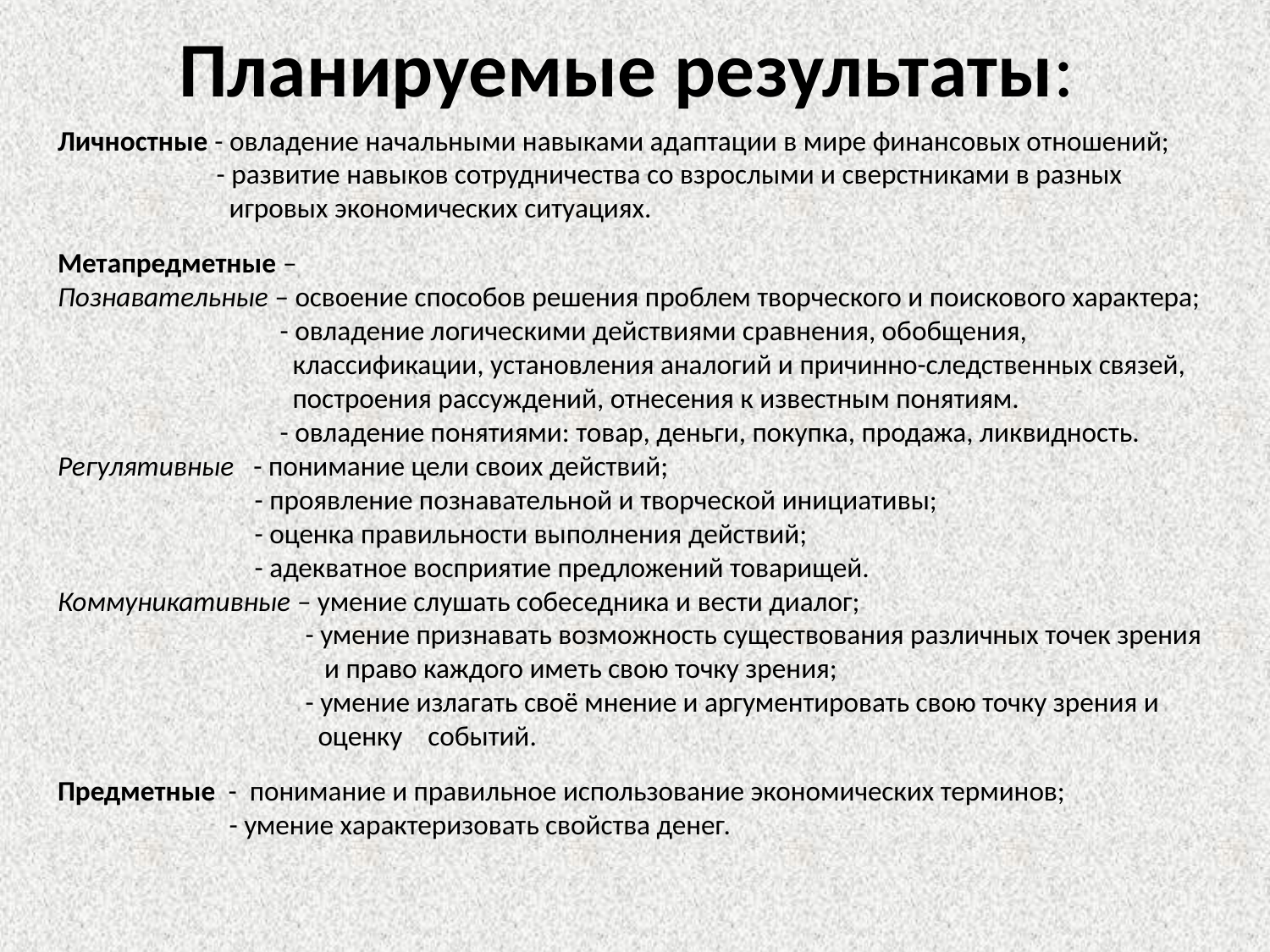

# Планируемые результаты:
Личностные - овладение начальными навыками адаптации в мире финансовых отношений;
                         - развитие навыков сотрудничества со взрослыми и сверстниками в разных
                           игровых экономических ситуациях.

Метапредметные –
Познавательные – освоение способов решения проблем творческого и поискового характера;
                                   - овладение логическими действиями сравнения, обобщения,
                                     классификации, установления аналогий и причинно-следственных связей,
                                     построения рассуждений, отнесения к известным понятиям.
                                   - овладение понятиями: товар, деньги, покупка, продажа, ликвидность.
Регулятивные   - понимание цели своих действий;
                               - проявление познавательной и творческой инициативы;
                               - оценка правильности выполнения действий;
                               - адекватное восприятие предложений товарищей.
Коммуникативные – умение слушать собеседника и вести диалог;
                                       - умение признавать возможность существования различных точек зрения
                                          и право каждого иметь свою точку зрения;
                                       - умение излагать своё мнение и аргументировать свою точку зрения и
                                         оценку    событий.

Предметные  -  понимание и правильное использование экономических терминов;
                           - умение характеризовать свойства денег.